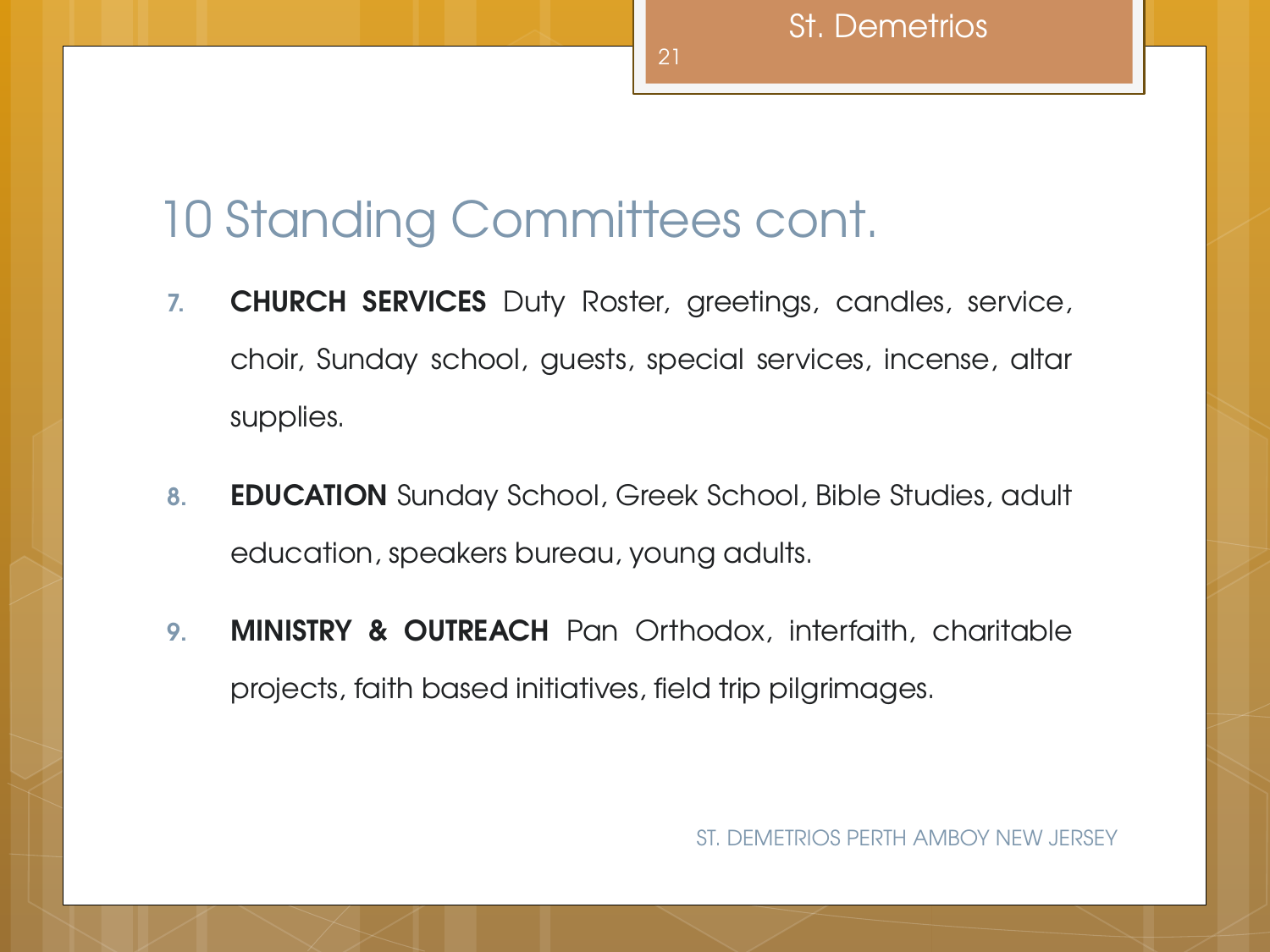

21
# 10 Standing Committees cont.
CHURCH SERVICES Duty Roster, greetings, candles, service, choir, Sunday school, guests, special services, incense, altar supplies.
EDUCATION Sunday School, Greek School, Bible Studies, adult education, speakers bureau, young adults.
MINISTRY & OUTREACH Pan Orthodox, interfaith, charitable projects, faith based initiatives, field trip pilgrimages.
ST. DEMETRIOS PERTH AMBOY NEW JERSEY